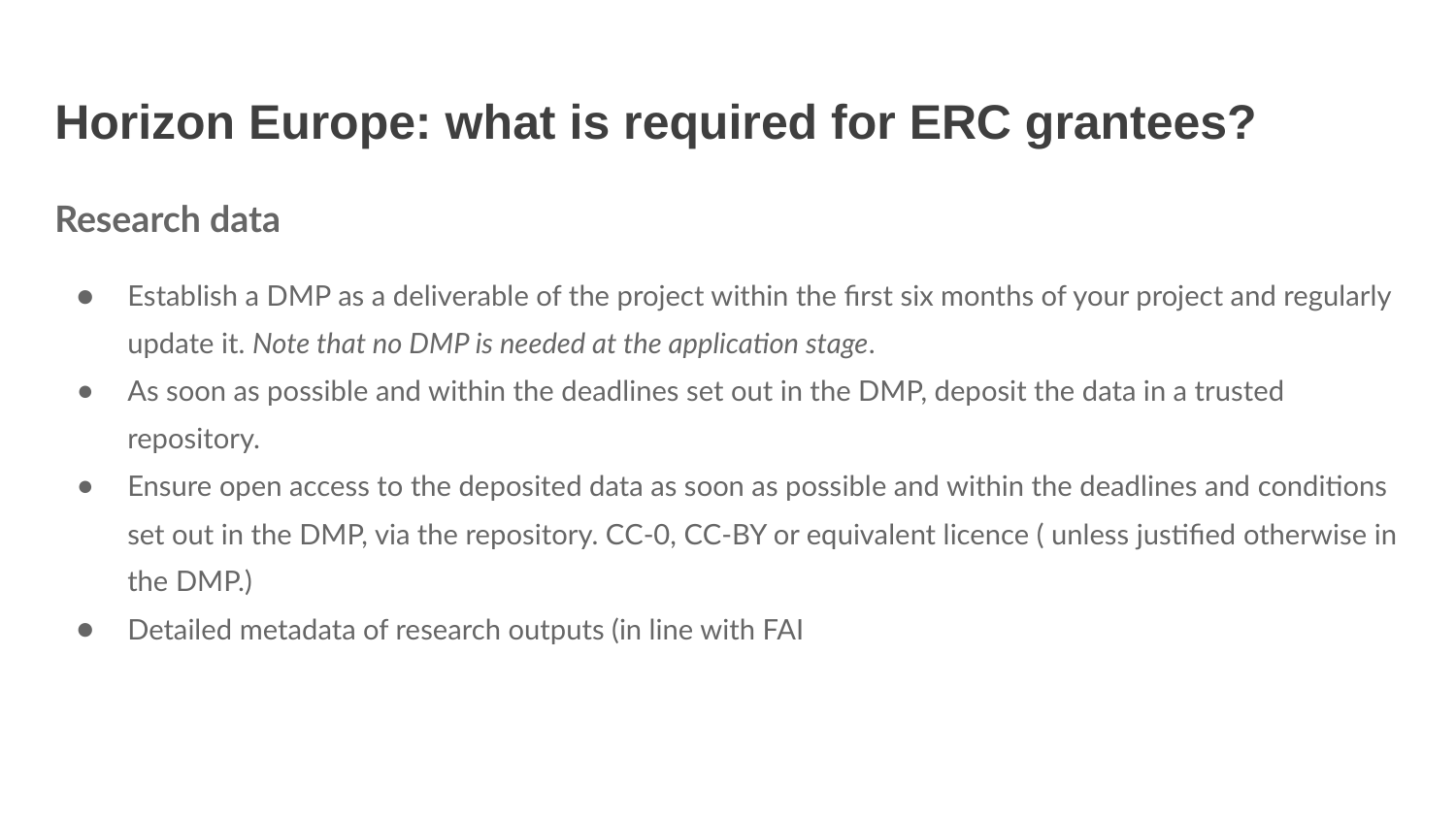

# Horizon Europe: what is required for ERC grantees?
Research data
Establish a DMP as a deliverable of the project within the first six months of your project and regularly update it. Note that no DMP is needed at the application stage.
As soon as possible and within the deadlines set out in the DMP, deposit the data in a trusted repository.
Ensure open access to the deposited data as soon as possible and within the deadlines and conditions set out in the DMP, via the repository. CC-0, CC-BY or equivalent licence ( unless justified otherwise in the DMP.)
Detailed metadata of research outputs (in line with FAI